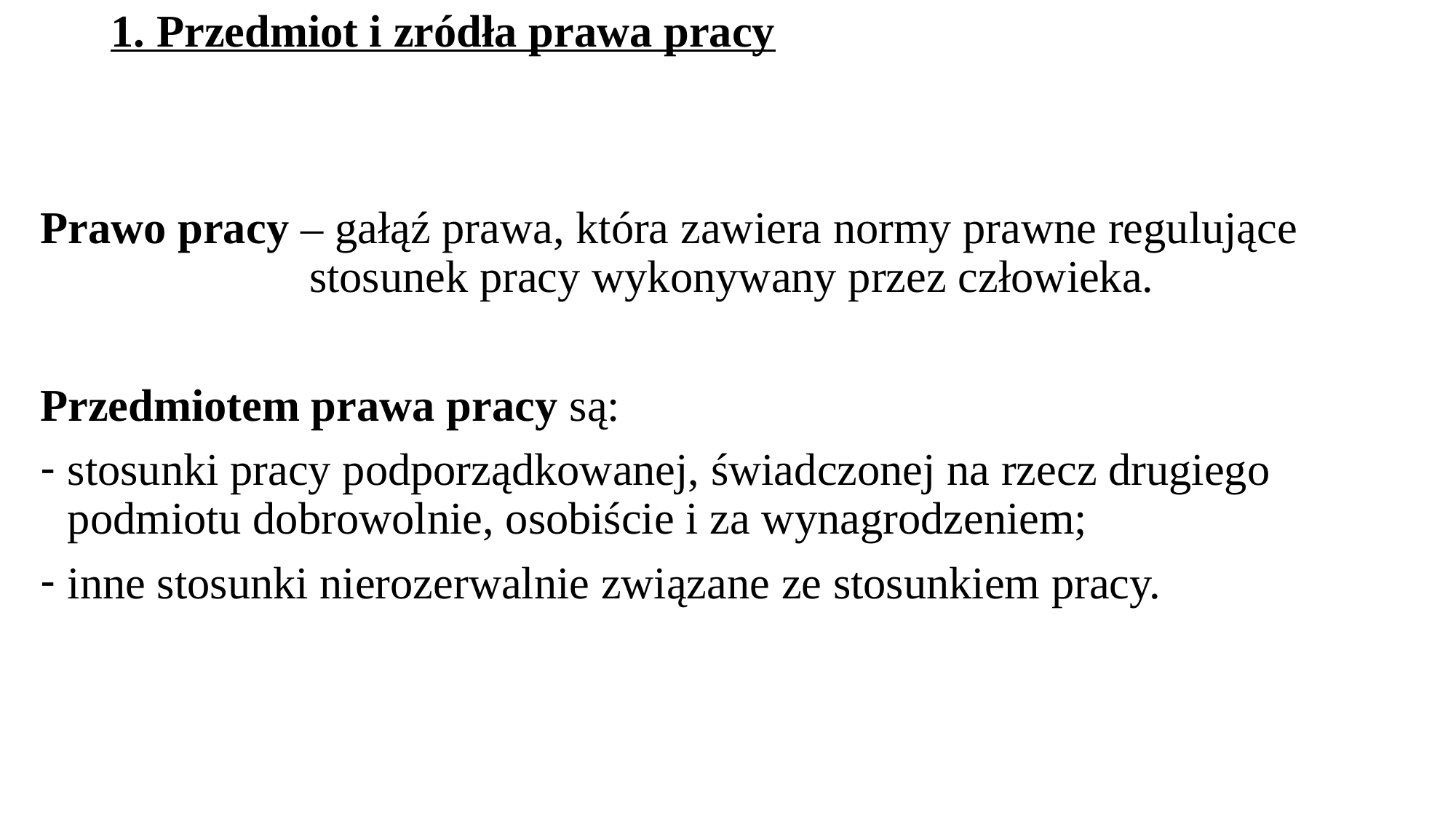

# 1. Przedmiot i zródła prawa pracy

Prawo pracy – gałąź prawa, która zawiera normy prawne regulujące   		              stosunek pracy wykonywany przez człowieka.

Przedmiotem prawa pracy są:
stosunki pracy podporządkowanej, świadczonej na rzecz drugiego podmiotu dobrowolnie, osobiście i za wynagrodzeniem;
inne stosunki nierozerwalnie związane ze stosunkiem pracy.